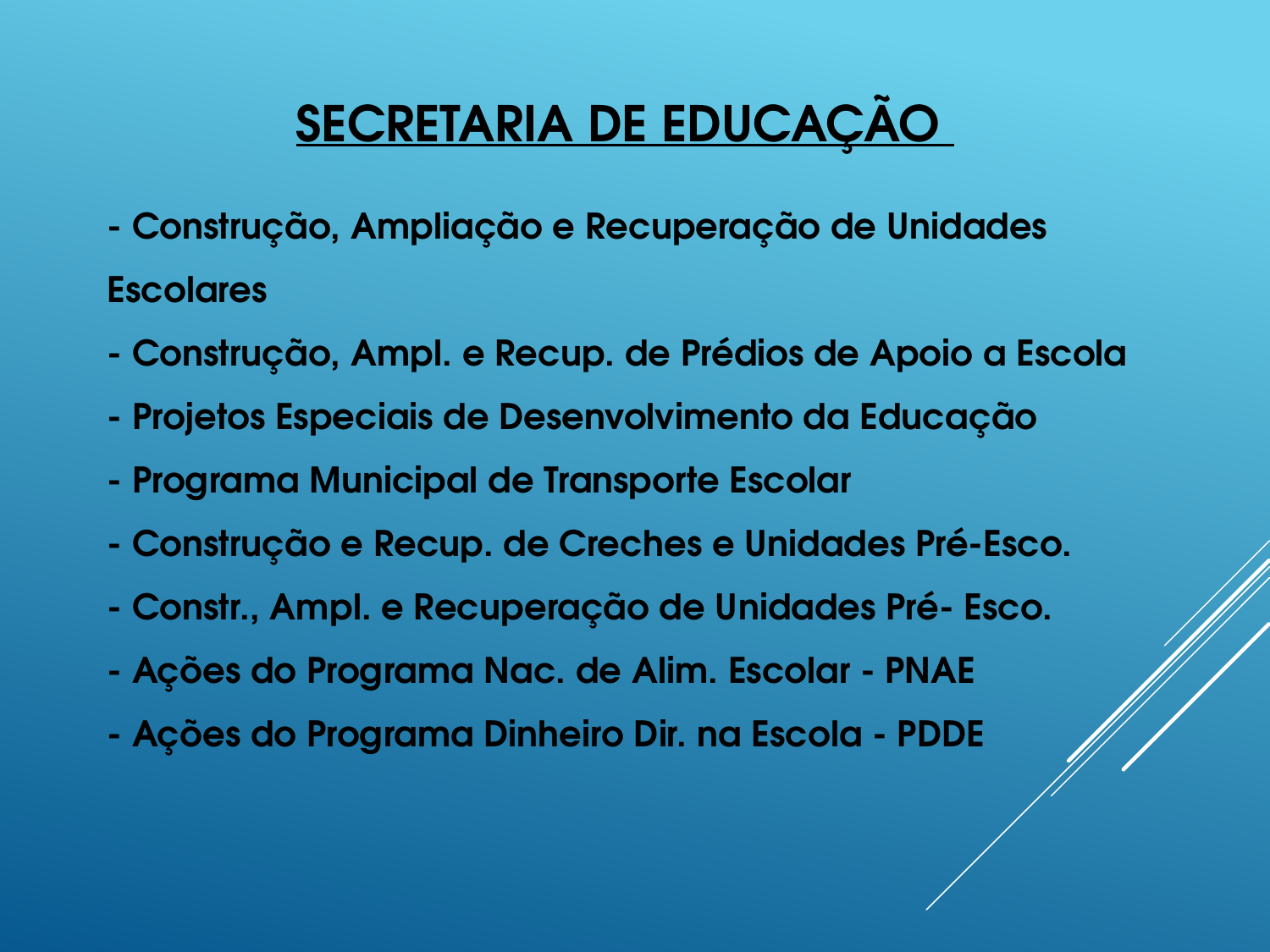

SECRETARIA DE EDUCAÇÃO
- Construção, Ampliação e Recuperação de Unidades Escolares
- Construção, Ampl. e Recup. de Prédios de Apoio a Escola
- Projetos Especiais de Desenvolvimento da Educação
- Programa Municipal de Transporte Escolar
- Construção e Recup. de Creches e Unidades Pré-Esco.
- Constr., Ampl. e Recuperação de Unidades Pré- Esco.
- Ações do Programa Nac. de Alim. Escolar - PNAE
- Ações do Programa Dinheiro Dir. na Escola - PDDE